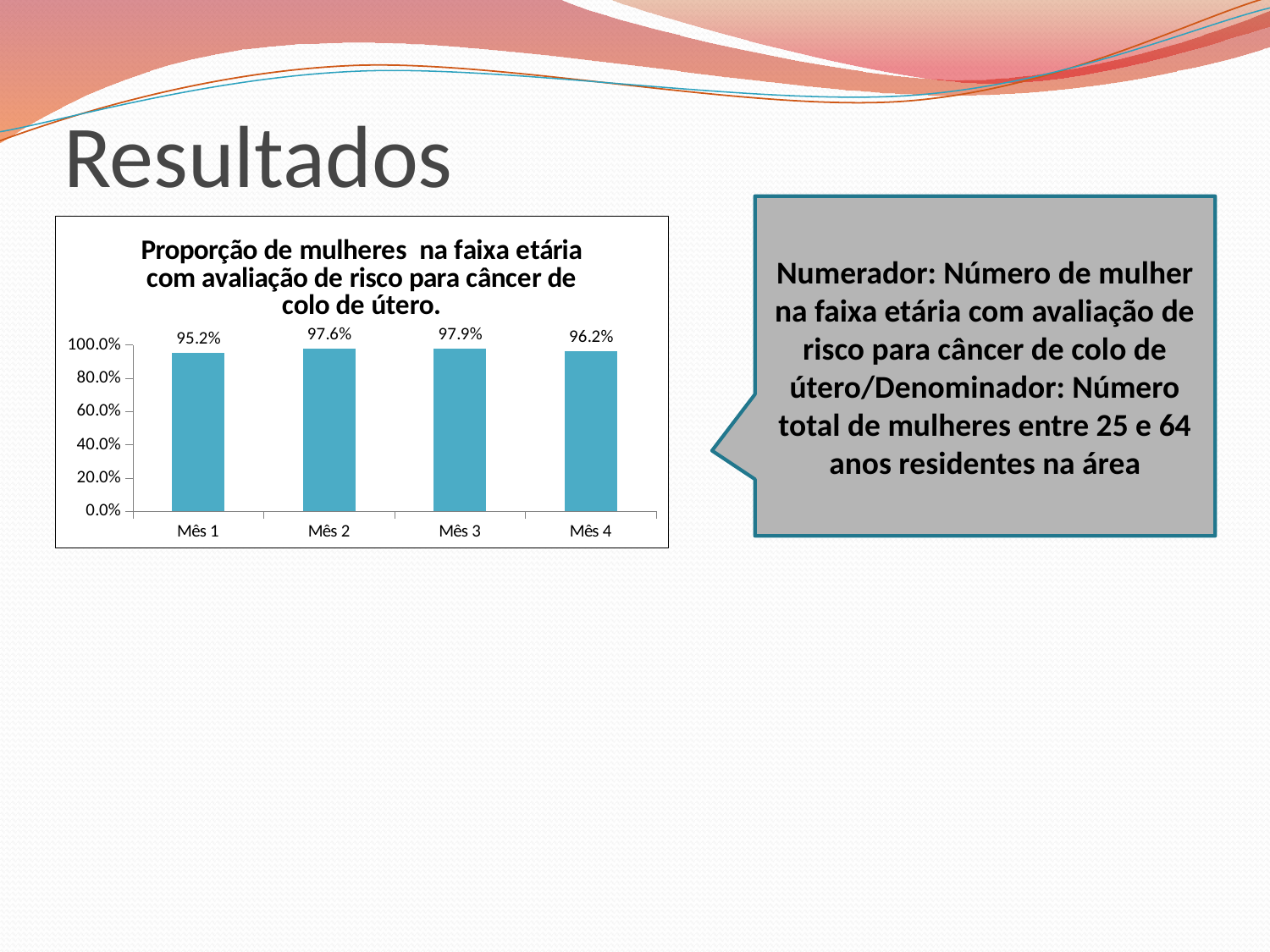

# Resultados
Numerador: Número de mulher na faixa etária com avaliação de risco para câncer de colo de útero/Denominador: Número total de mulheres entre 25 e 64 anos residentes na área

### Chart:

| Category | Proporção de mulheres  na faixa etária com avaliação de risco para câncer de colo de útero. |
|---|---|
| Mês 1 | 0.9523809523809523 |
| Mês 2 | 0.9761904761904783 |
| Mês 3 | 0.9785714285714286 |
| Mês 4 | 0.9623655913978495 |